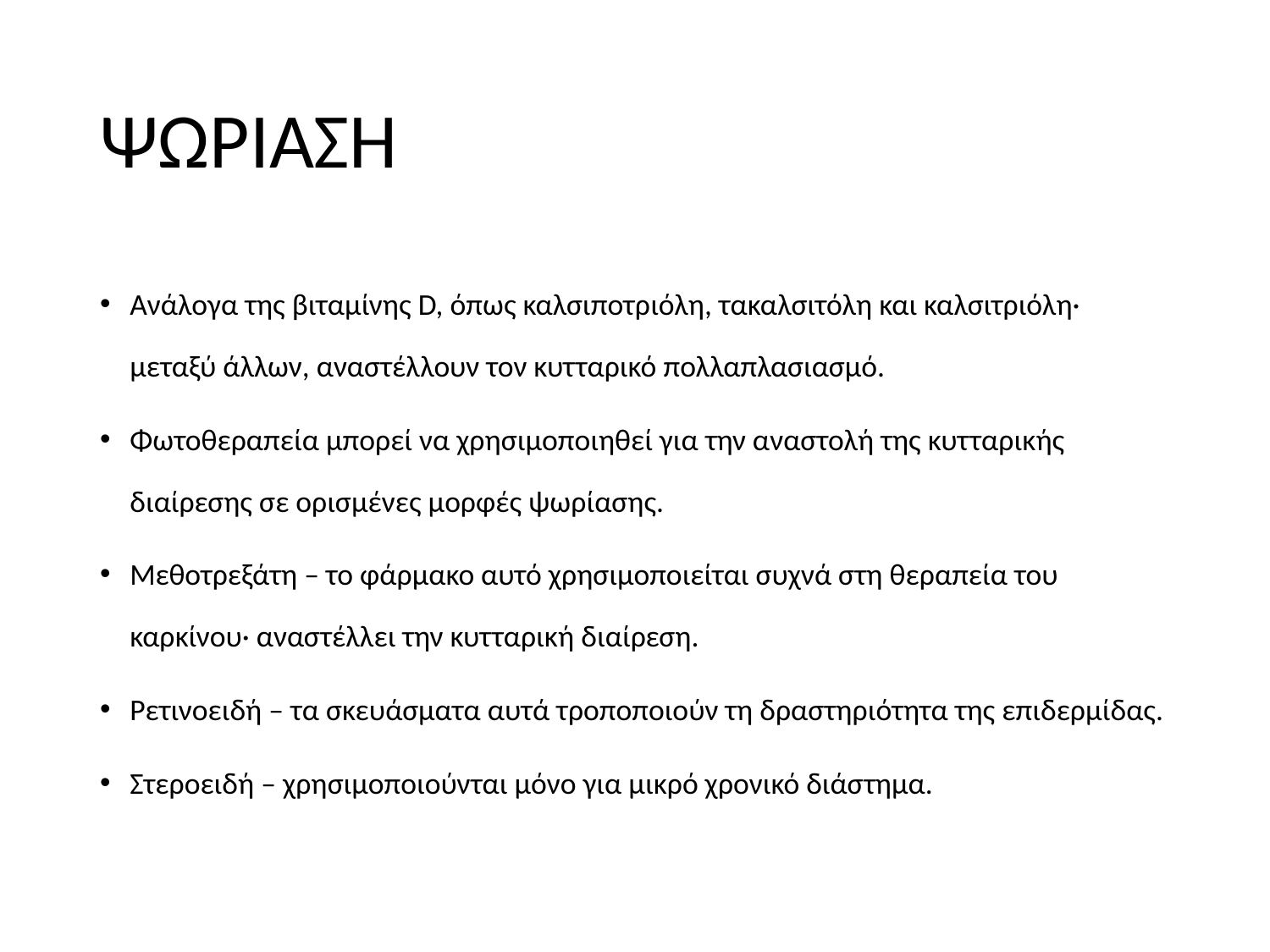

# ΨΩΡΙΑΣΗ
Ανάλογα της βιταμίνης D, όπως καλσιποτριόλη, τακαλσιτόλη και καλσιτριόλη· μεταξύ άλλων, αναστέλλουν τον κυτταρικό πολλαπλασιασμό.
Φωτοθεραπεία μπορεί να χρησιμοποιηθεί για την αναστολή της κυτταρικής διαίρεσης σε ορισμένες μορφές ψωρίασης.
Μεθοτρεξάτη – το φάρμακο αυτό χρησιμοποιείται συχνά στη θεραπεία του καρκίνου· αναστέλλει την κυτταρική διαίρεση.
Ρετινοειδή – τα σκευάσματα αυτά τροποποιούν τη δραστηριότητα της επιδερμίδας.
Στεροειδή – χρησιμοποιούνται μόνο για μικρό χρονικό διάστημα.